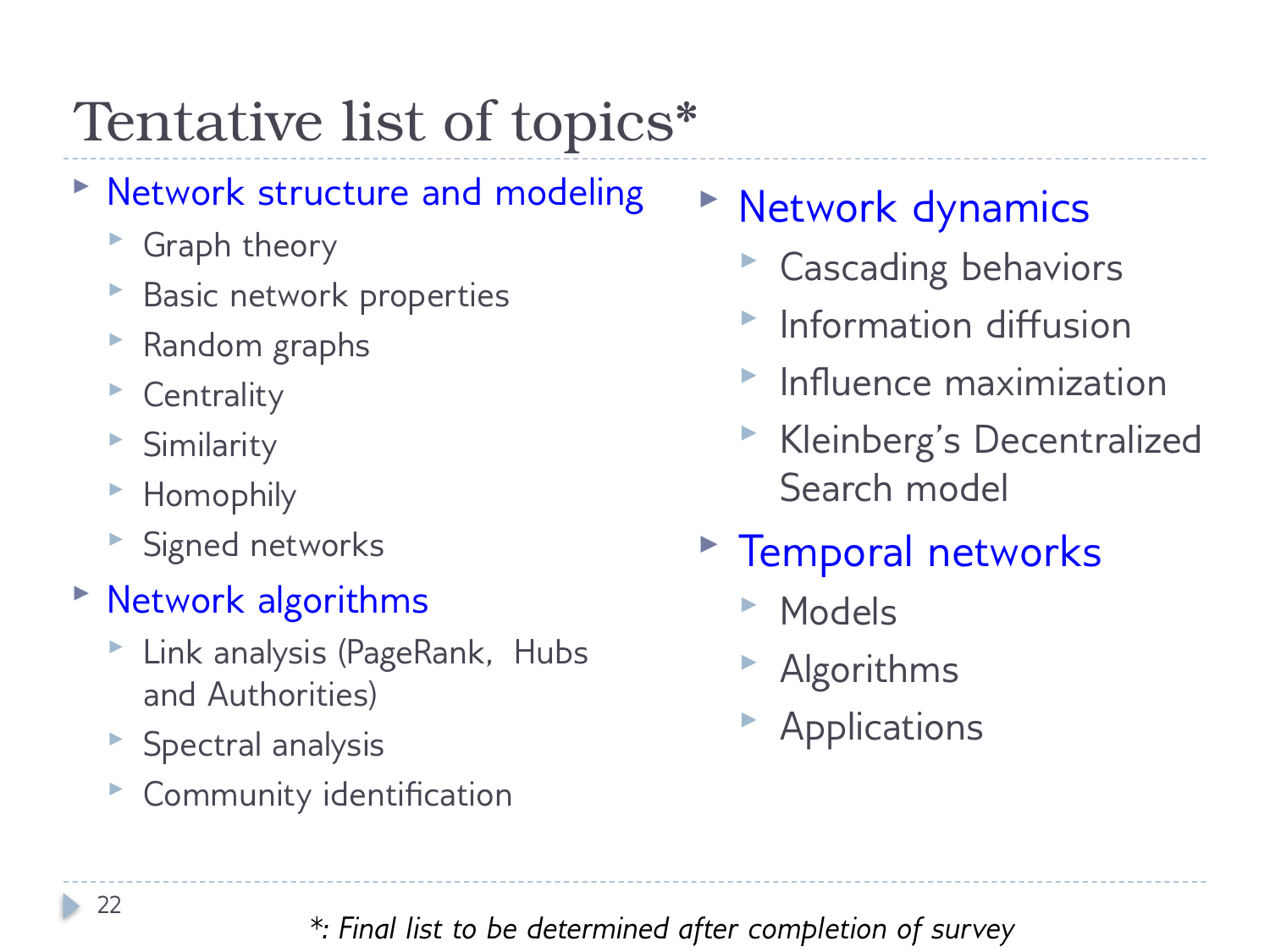

# Tentative list of topics*
Network structure and modeling
Graph theory
Basic network properties
Random graphs
Centrality
Similarity
Homophily
Signed networks
Network algorithms
Link analysis (PageRank,  Hubs and Authorities)
Spectral analysis
Community identification
Network dynamics
Cascading behaviors
Information diffusion
Influence maximization
Kleinberg’s Decentralized Search model
Temporal networks
Models
Algorithms
Applications
22
*: Final list to be determined after completion of survey